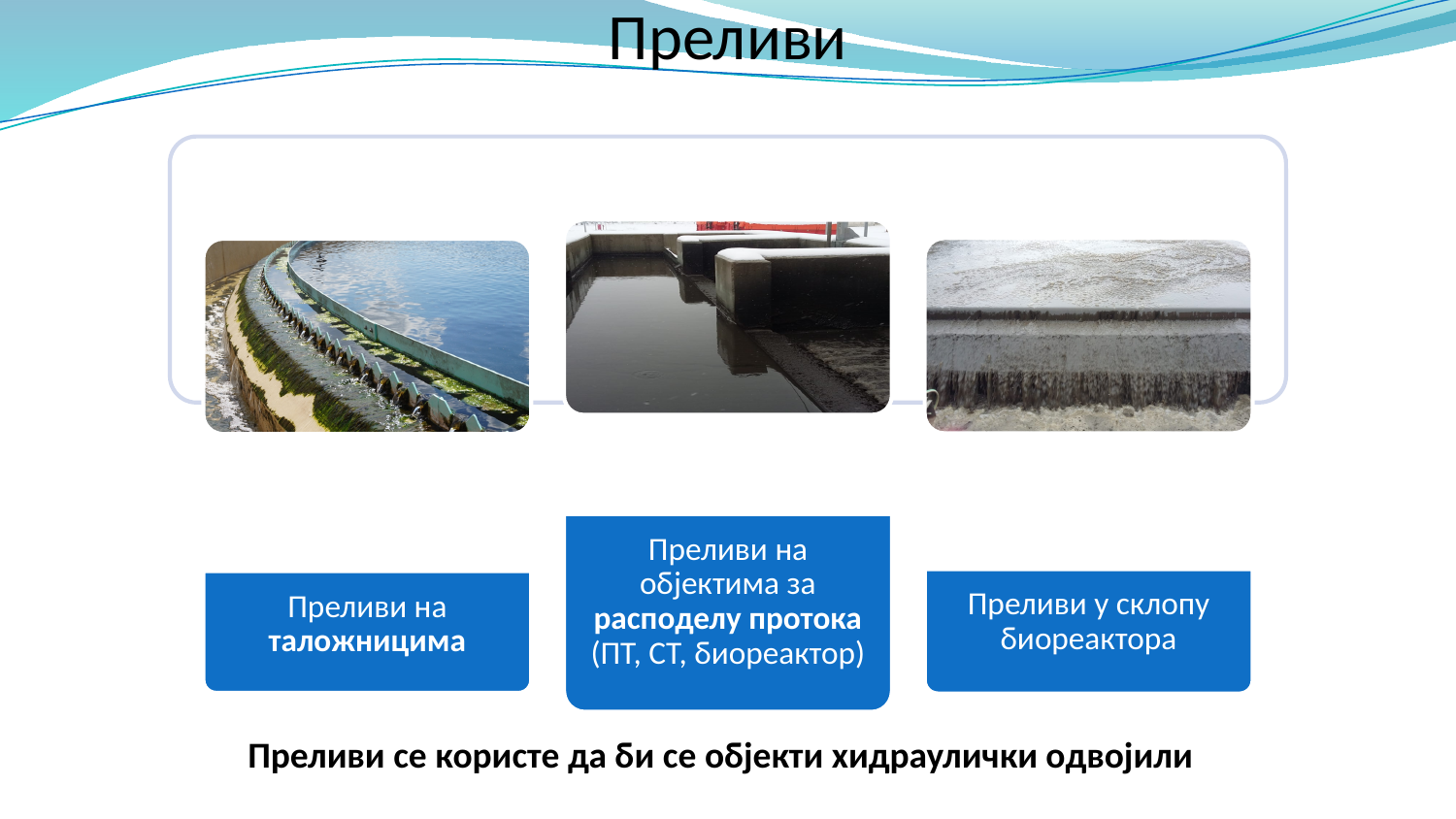

# Преливи
Преливи на таложницима
Преливи на објектима за расподелу протока (ПТ, СТ, биореактор)
Преливи у склопу биореактора
Преливи се користе да би се објекти хидраулички одвојили